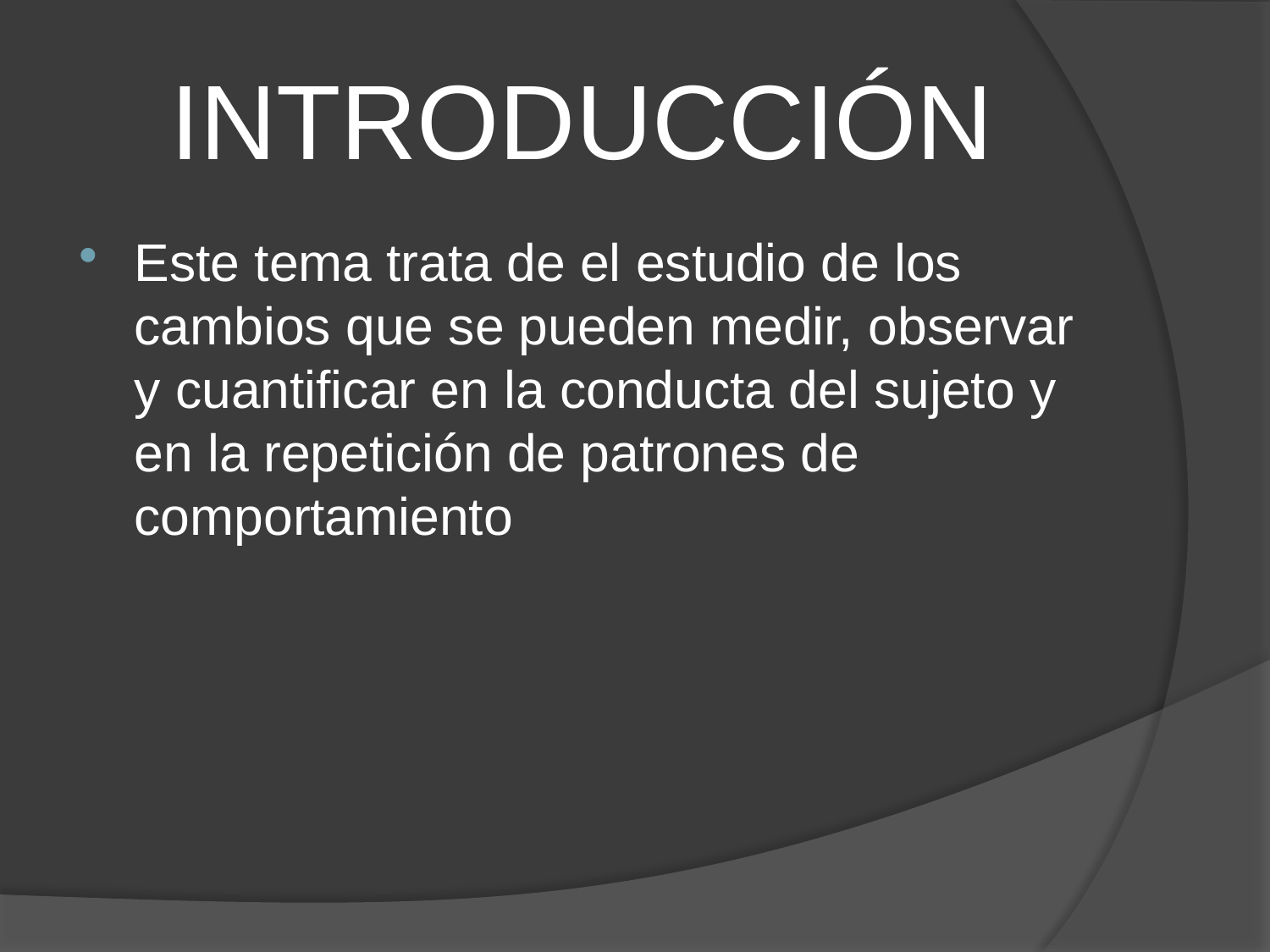

# INTRODUCCIÓN
Este tema trata de el estudio de los cambios que se pueden medir, observar y cuantificar en la conducta del sujeto y en la repetición de patrones de comportamiento